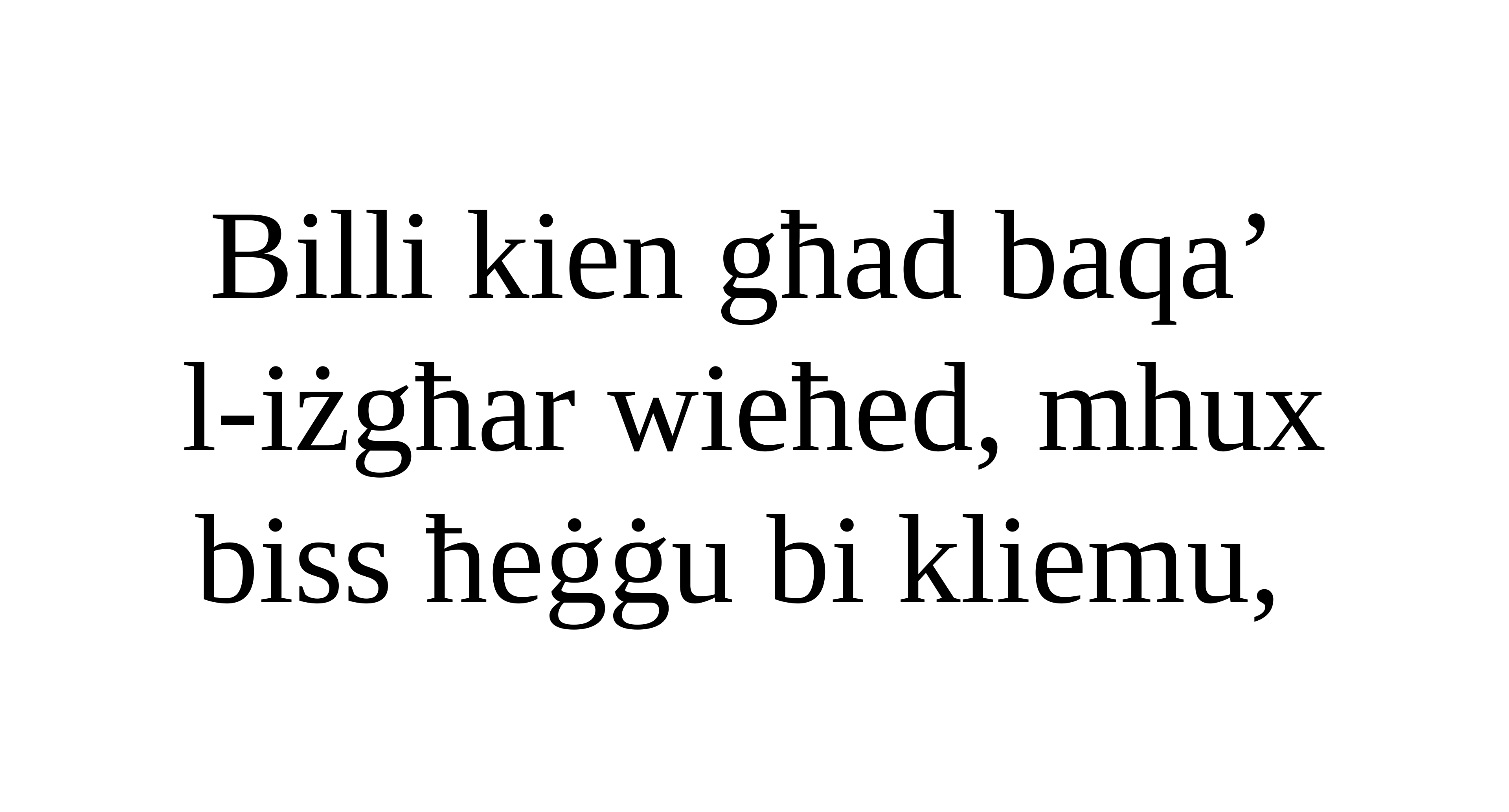

Billi kien għad baqa’
l-iżgħar wieħed, mhux
biss ħeġġu bi kliemu,